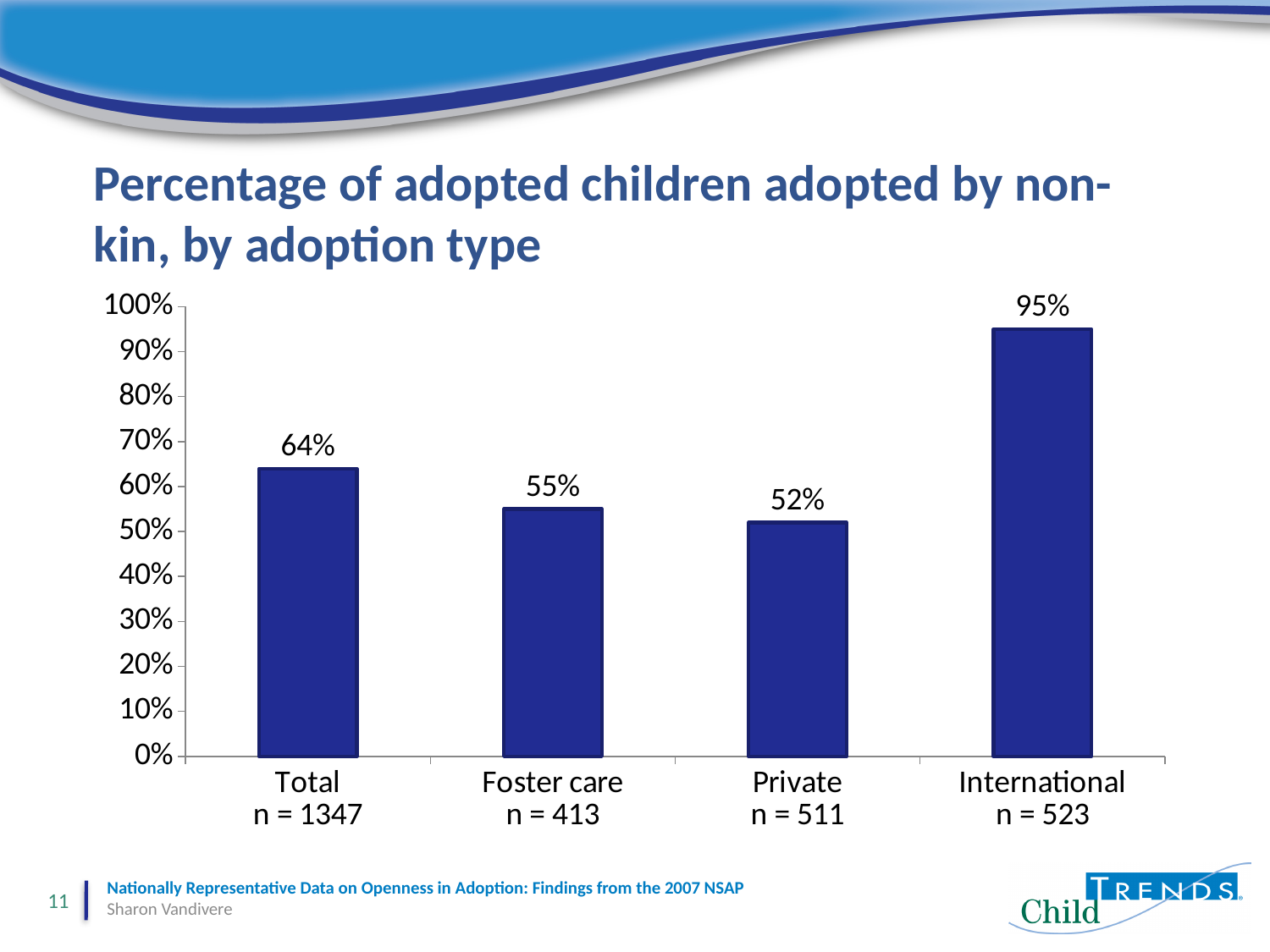

# Percentage of adopted children adopted by non-kin, by adoption type

### Chart

| Category | Non-relative |
|---|---|
| Total
n = 1347 | 0.64 |
| Foster care
n = 413 | 0.55 |
| Private
n = 511 | 0.52 |
| International
n = 523 | 0.95 |